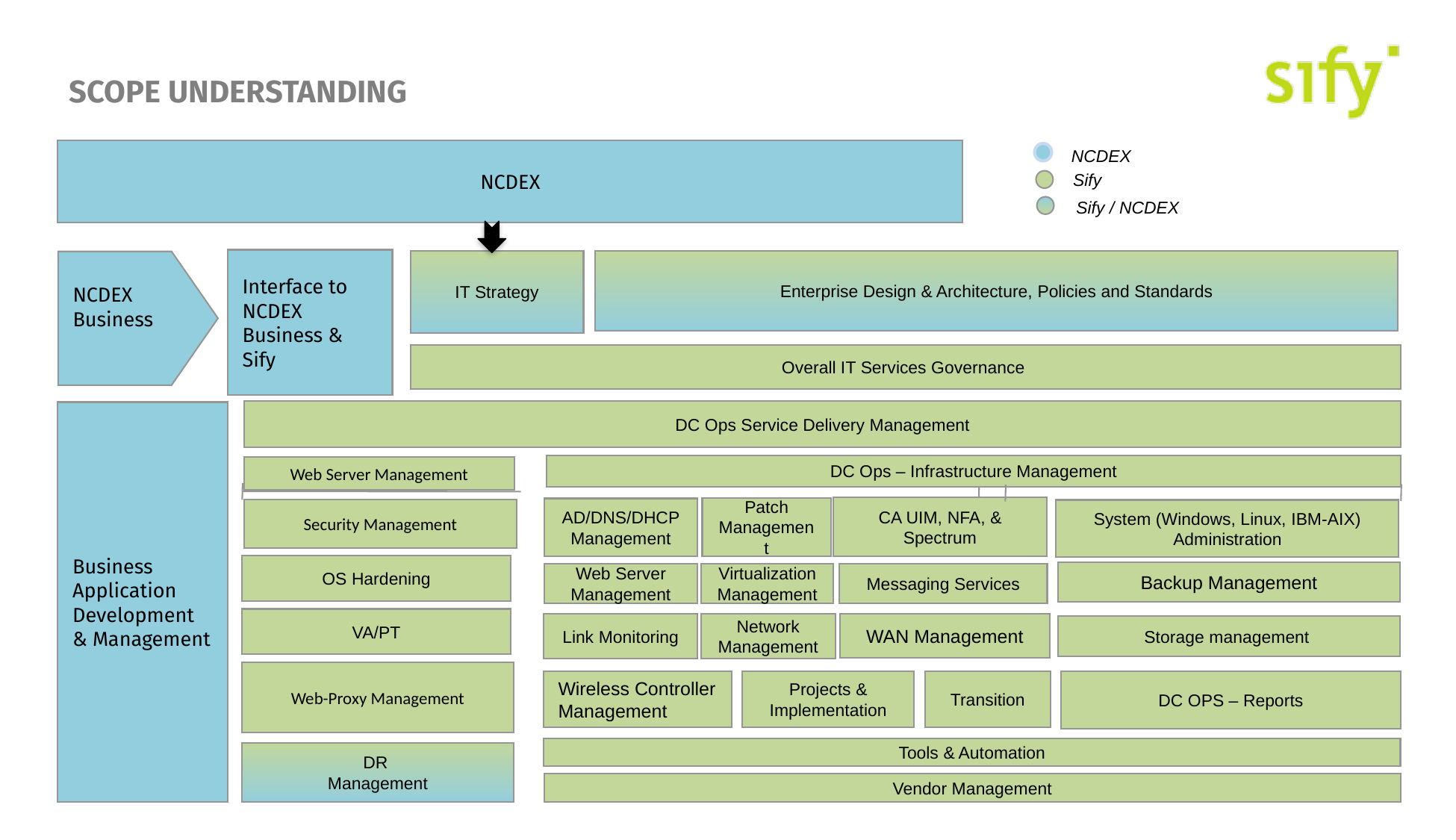

# Scope understanding
NCDEX
NCDEX

Sify

Sify / NCDEX

Interface to  NCDEX Business & Sify

Enterprise Design & Architecture, Policies and Standards

IT Strategy
NCDEX
Business

Overall IT Services Governance
DC Ops Service Delivery Management
Business Application
Development & Management
DC Ops – Infrastructure Management
Web Server Management
CA UIM, NFA, & Spectrum
Patch Management
AD/DNS/DHCP Management

Security Management

System (Windows, Linux, IBM-AIX) Administration
OS Hardening
Backup Management
Web Server Management
Virtualization Management
Messaging Services
VA/PT
Link Monitoring
Network Management
WAN Management
Storage management
Web-Proxy Management
Wireless Controller Management
Projects & Implementation
Transition
DC OPS – Reports
Tools & Automation
DR
Management
Vendor Management